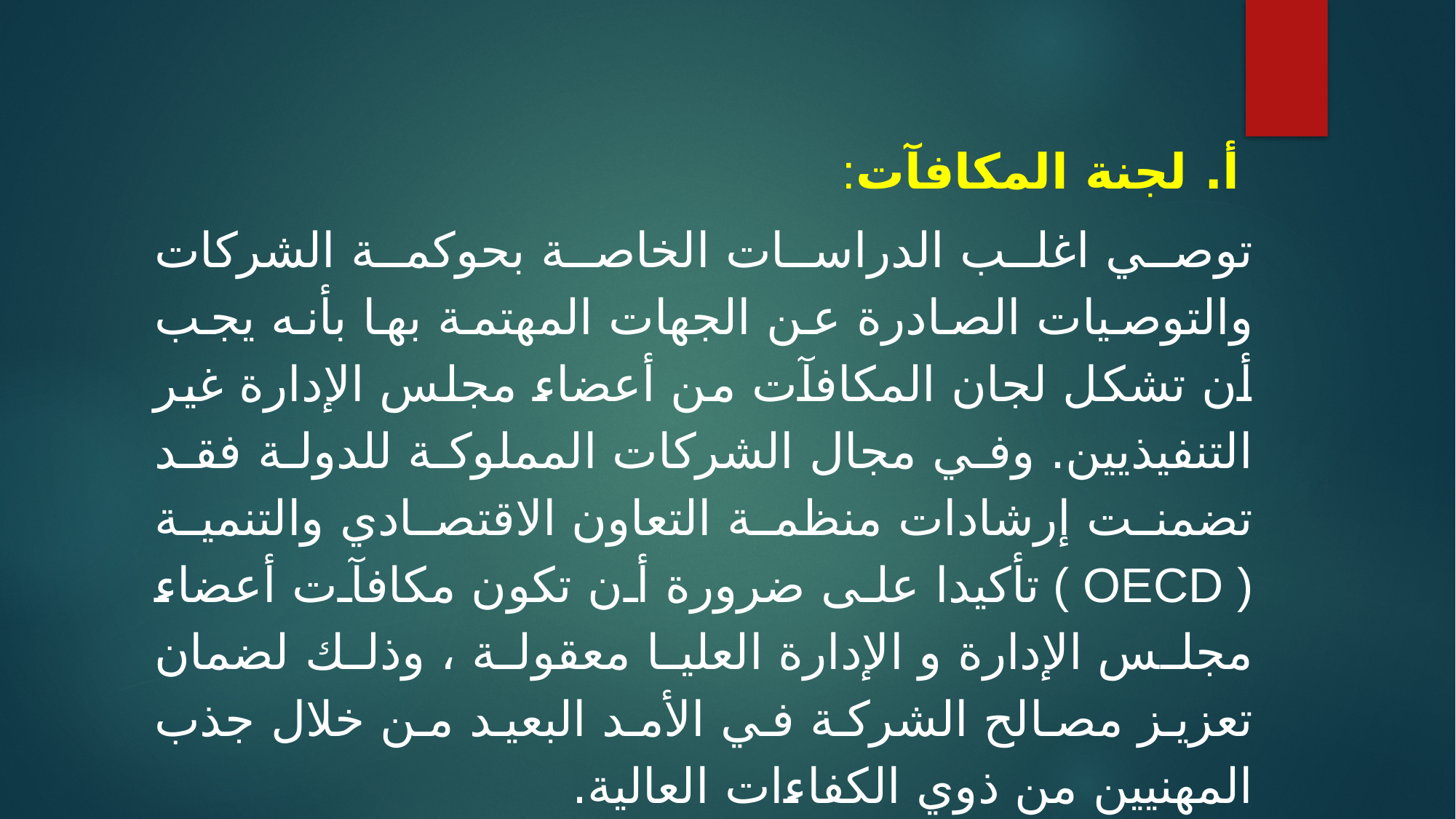

أ. لجنة المكافآت:
توصي اغلب الدراسات الخاصة بحوكمة الشركات والتوصيات الصادرة عن الجهات المهتمة بها بأنه يجب أن تشكل لجان المكافآت من أعضاء مجلس الإدارة غير التنفيذيين. وفي مجال الشركات المملوكة للدولة فقد تضمنت إرشادات منظمة التعاون الاقتصادي والتنمية ( OECD ) تأكيدا على ضرورة أن تكون مكافآت أعضاء مجلس الإدارة و الإدارة العليا معقولة ، وذلك لضمان تعزيز مصالح الشركة في الأمد البعيد من خلال جذب المهنيين من ذوي الكفاءات العالية.